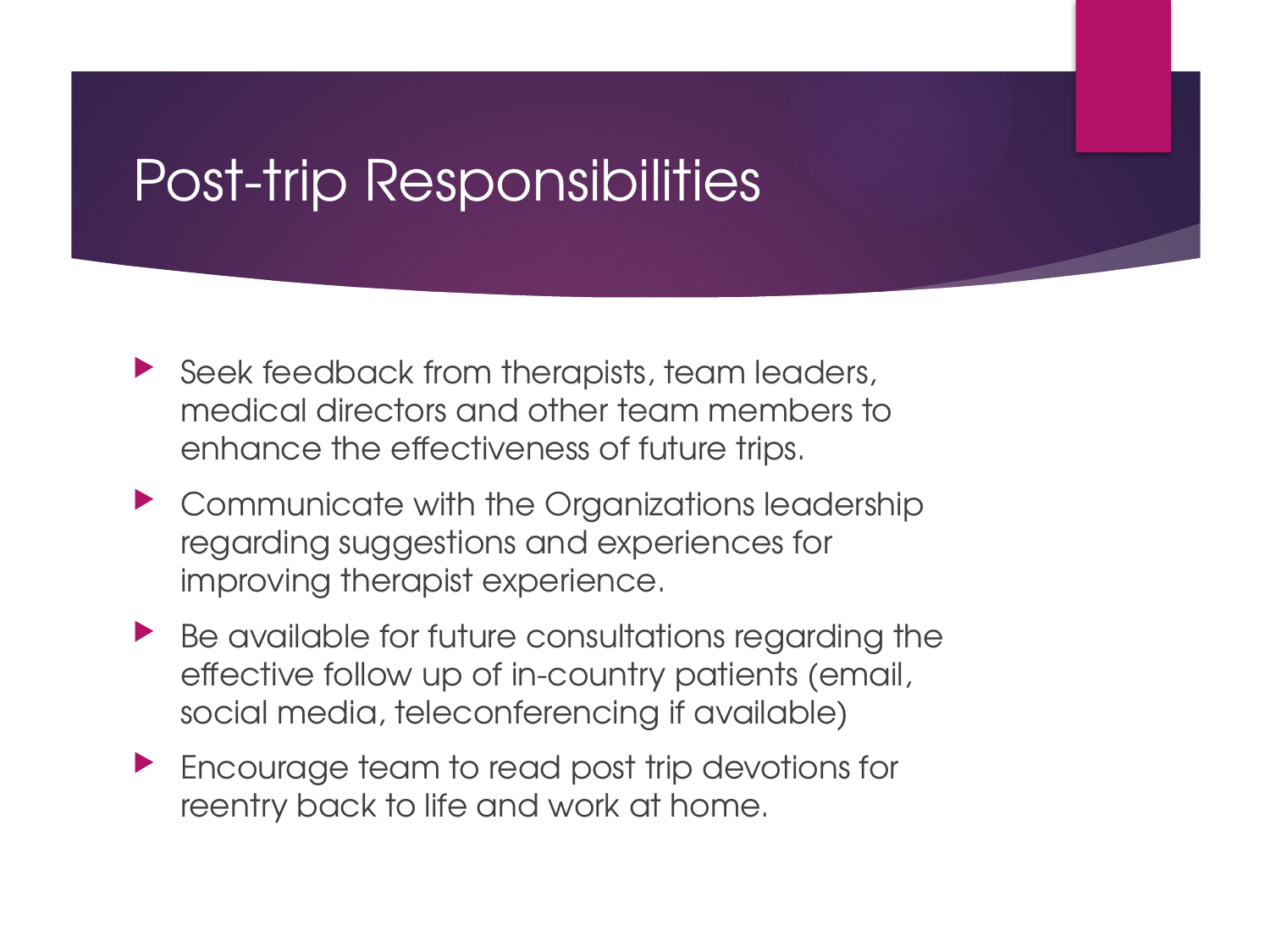

# Post-trip Responsibilities
Seek feedback from therapists, team leaders, medical directors and other team members to enhance the effectiveness of future trips.
Communicate with the Organizations leadership  regarding suggestions and experiences for improving therapist experience.
Be available for future consultations regarding the effective follow up of in-country patients (email, social media, teleconferencing if available)
Encourage team to read post trip devotions for reentry back to life and work at home.